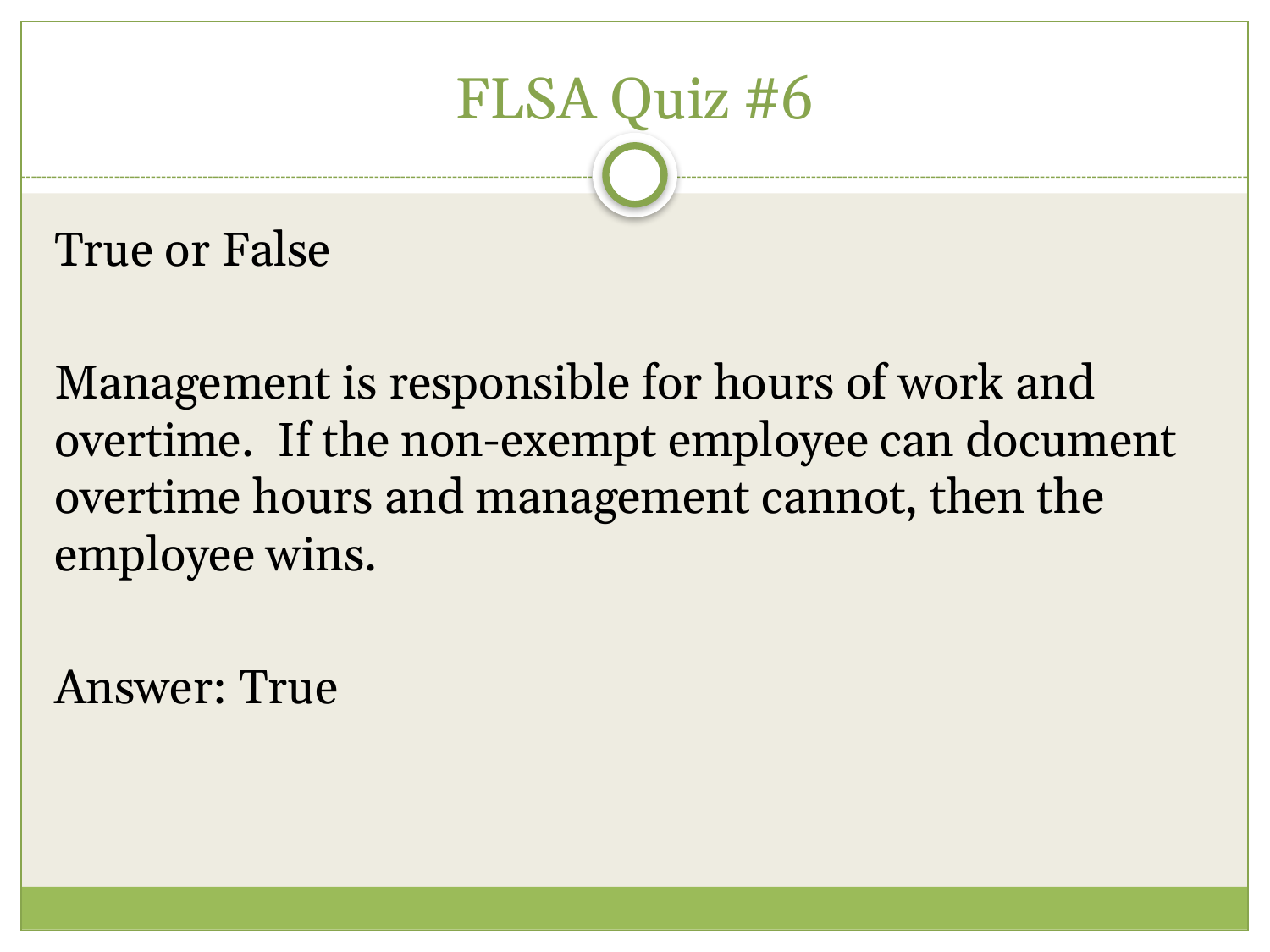

# FLSA Quiz #6
True or False

Management is responsible for hours of work and overtime.  If the non-exempt employee can document overtime hours and management cannot, then the employee wins.

Answer: True